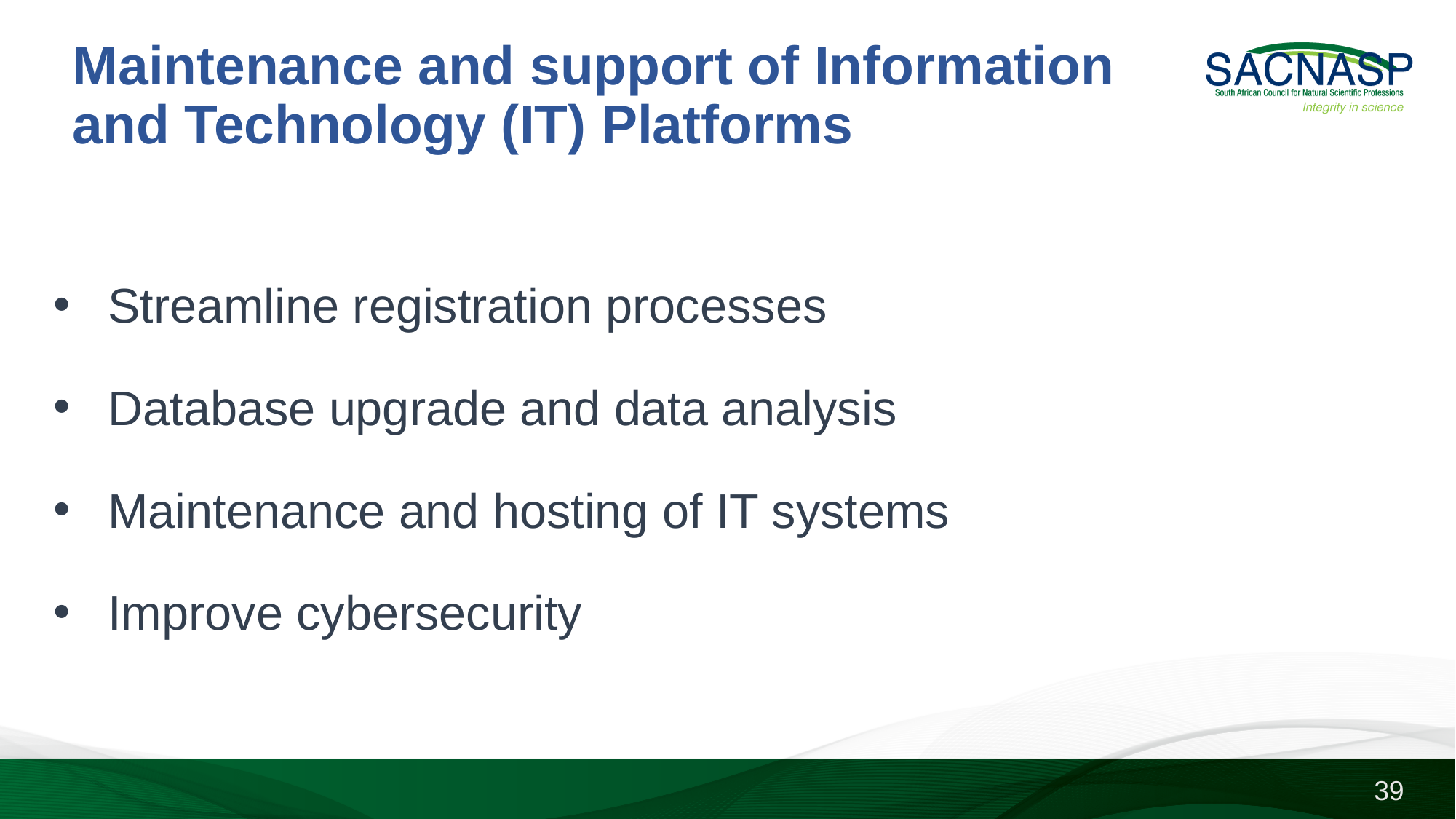

# Maintenance and support of Information and Technology (IT) Platforms
Streamline registration processes
Database upgrade and data analysis
Maintenance and hosting of IT systems
Improve cybersecurity
39